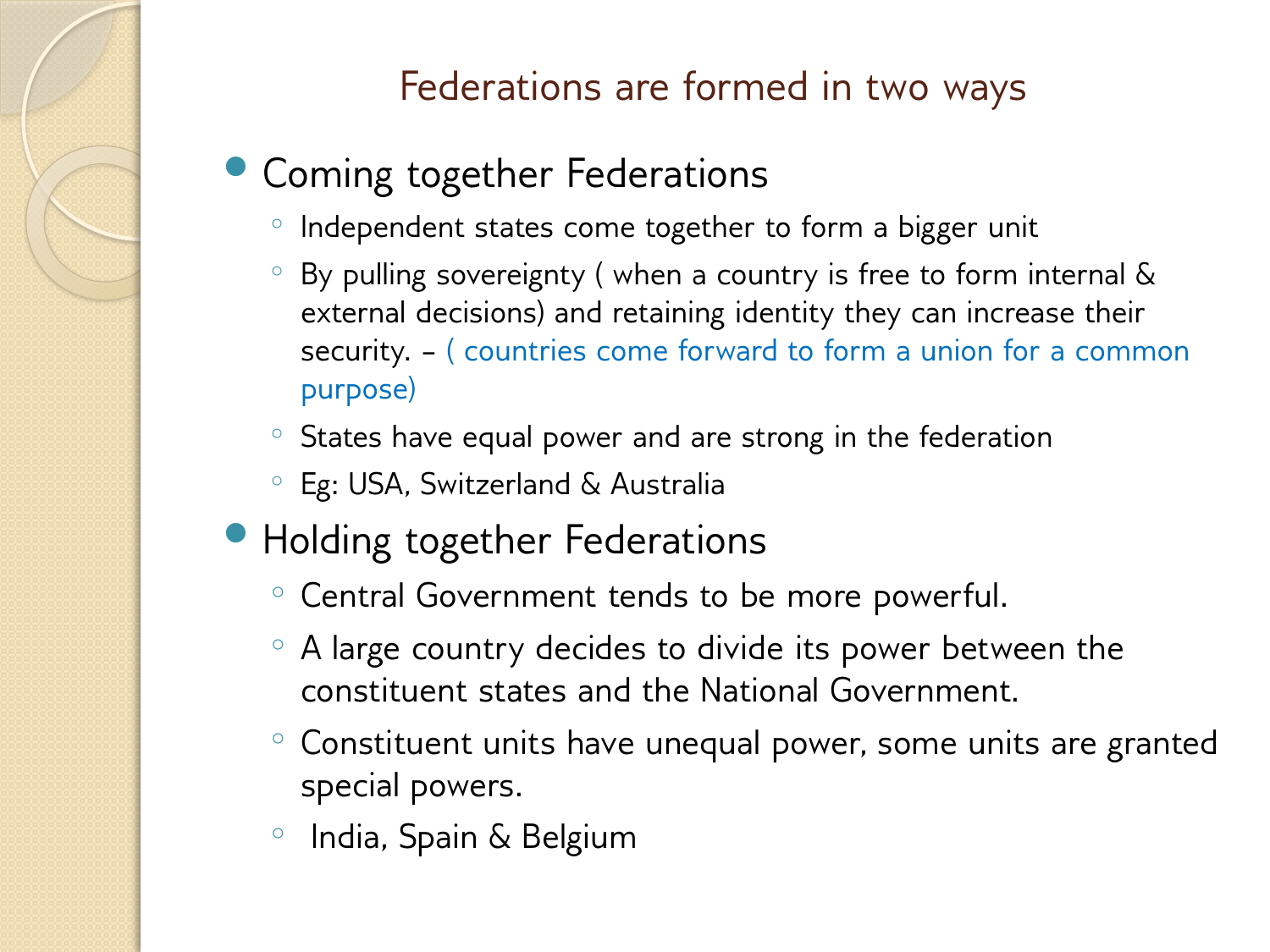

# Federations are formed in two ways
Coming together Federations
Independent states come together to form a bigger unit
By pulling sovereignty ( when a country is free to form internal & external decisions) and retaining identity they can increase their security. – ( countries come forward to form a union for a common purpose)
States have equal power and are strong in the federation
Eg: USA, Switzerland & Australia
Holding together Federations
Central Government tends to be more powerful.
A large country decides to divide its power between the constituent states and the National Government.
Constituent units have unequal power, some units are granted special powers.
 India, Spain & Belgium